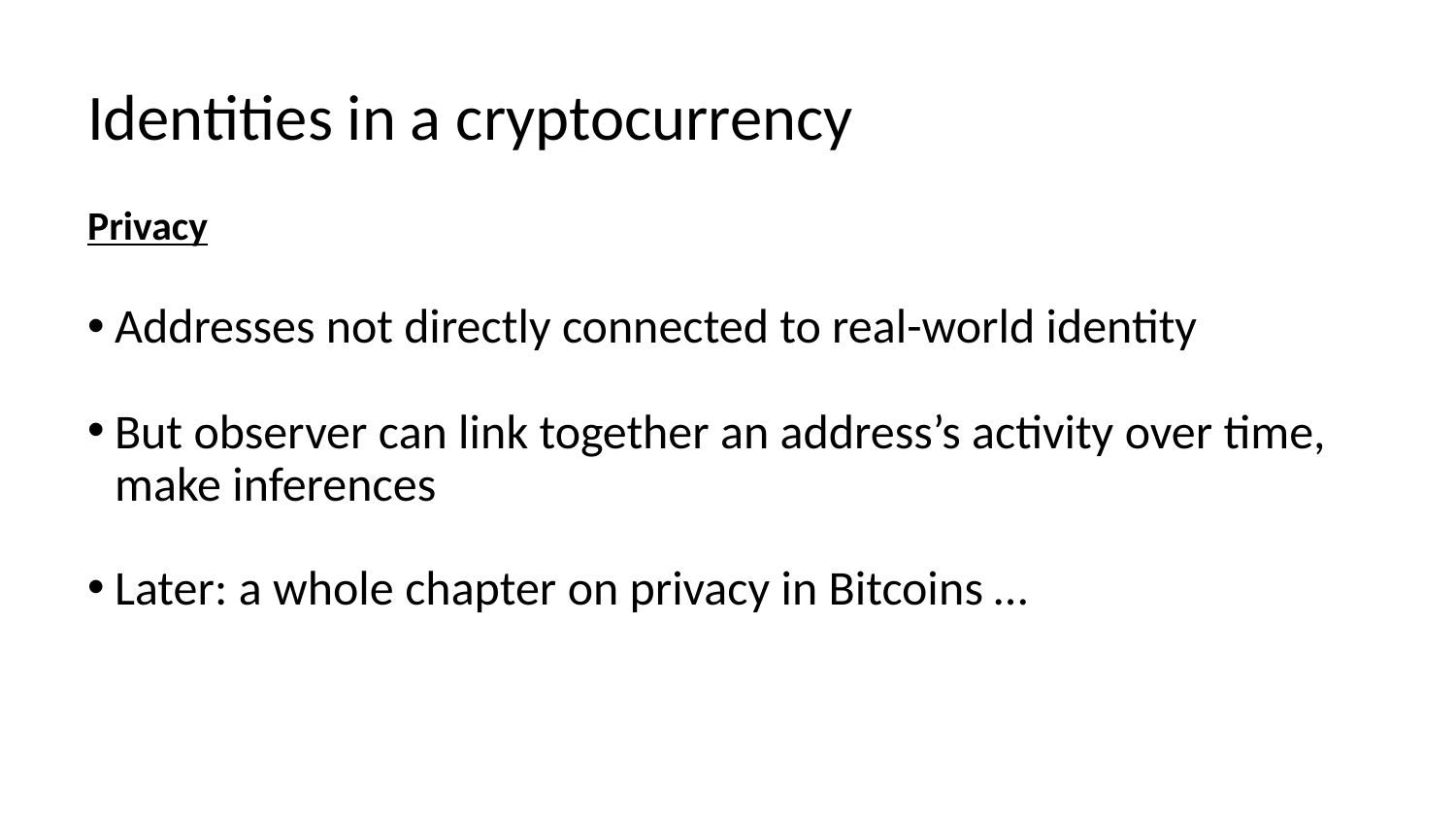

# Identities in a cryptocurrency
Privacy

Addresses not directly connected to real-world identity

But observer can link together an address’s activity over time, make inferences

Later: a whole chapter on privacy in Bitcoins …